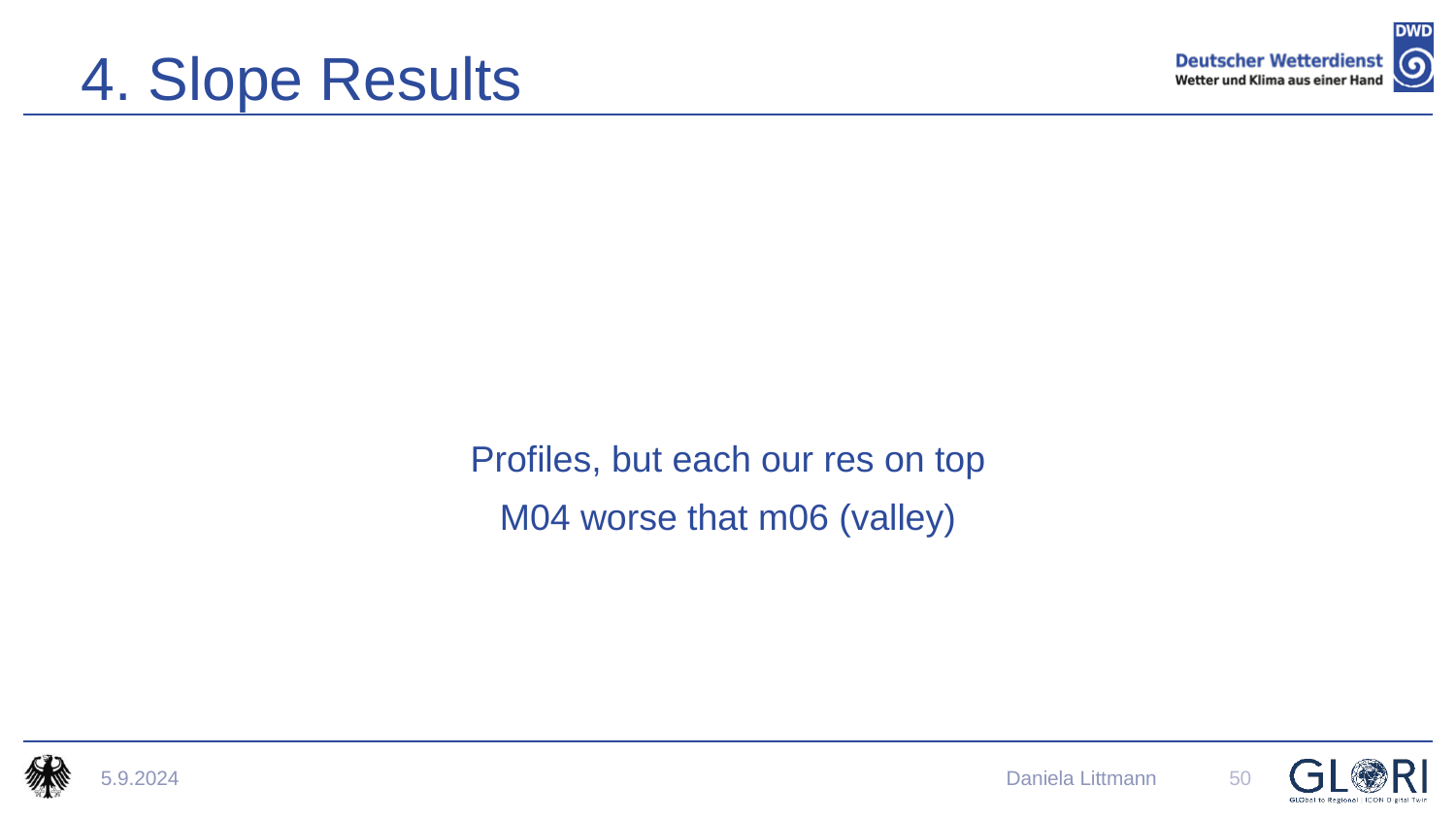

4. Slope Results
Profiles, but each our res on top
M04 worse that m06 (valley)
50
5.9.2024
 Daniela Littmann